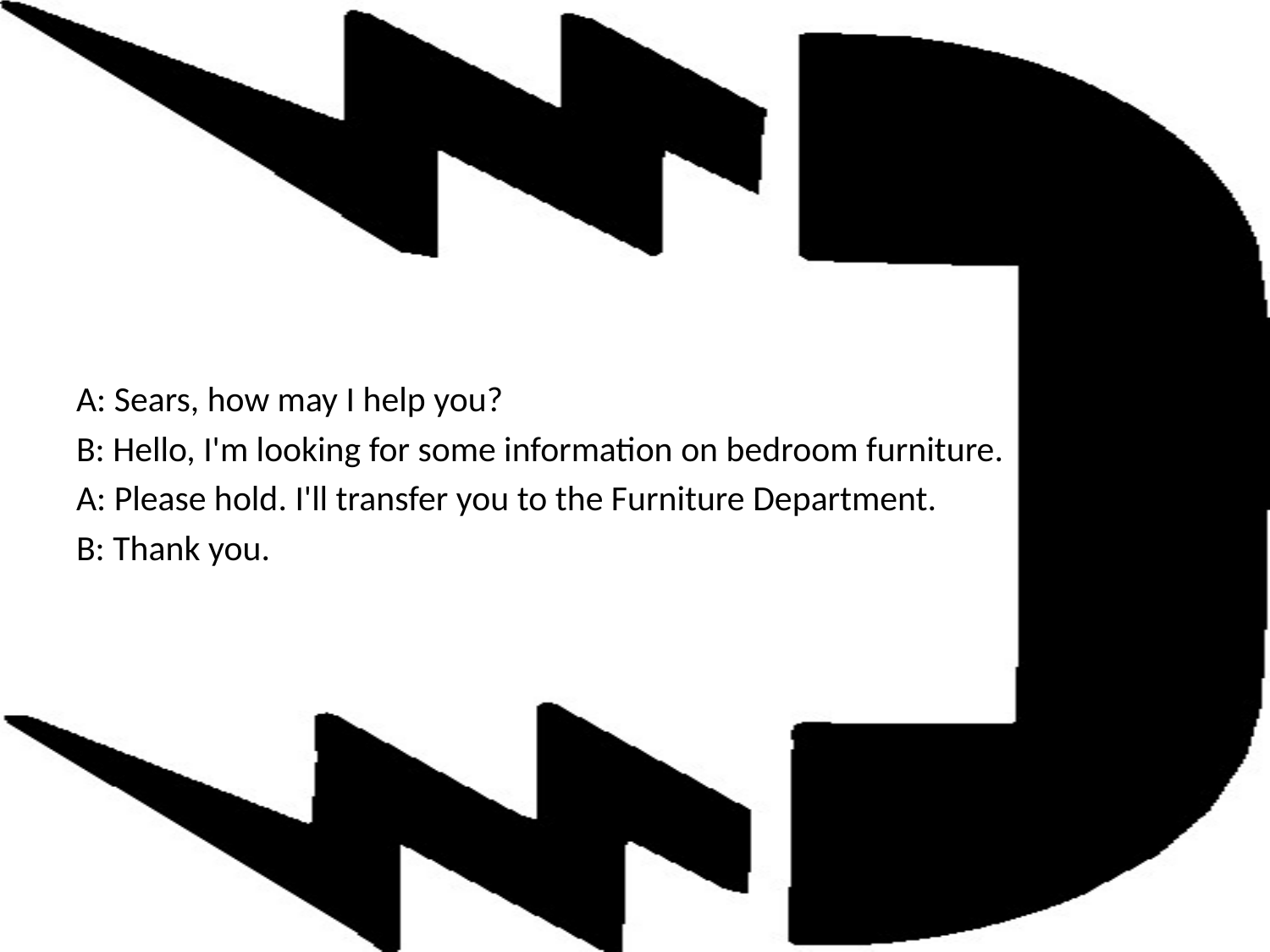

#

A: Sears, how may I help you?
B: Hello, I'm looking for some information on bedroom furniture.
A: Please hold. I'll transfer you to the Furniture Department.
B: Thank you.